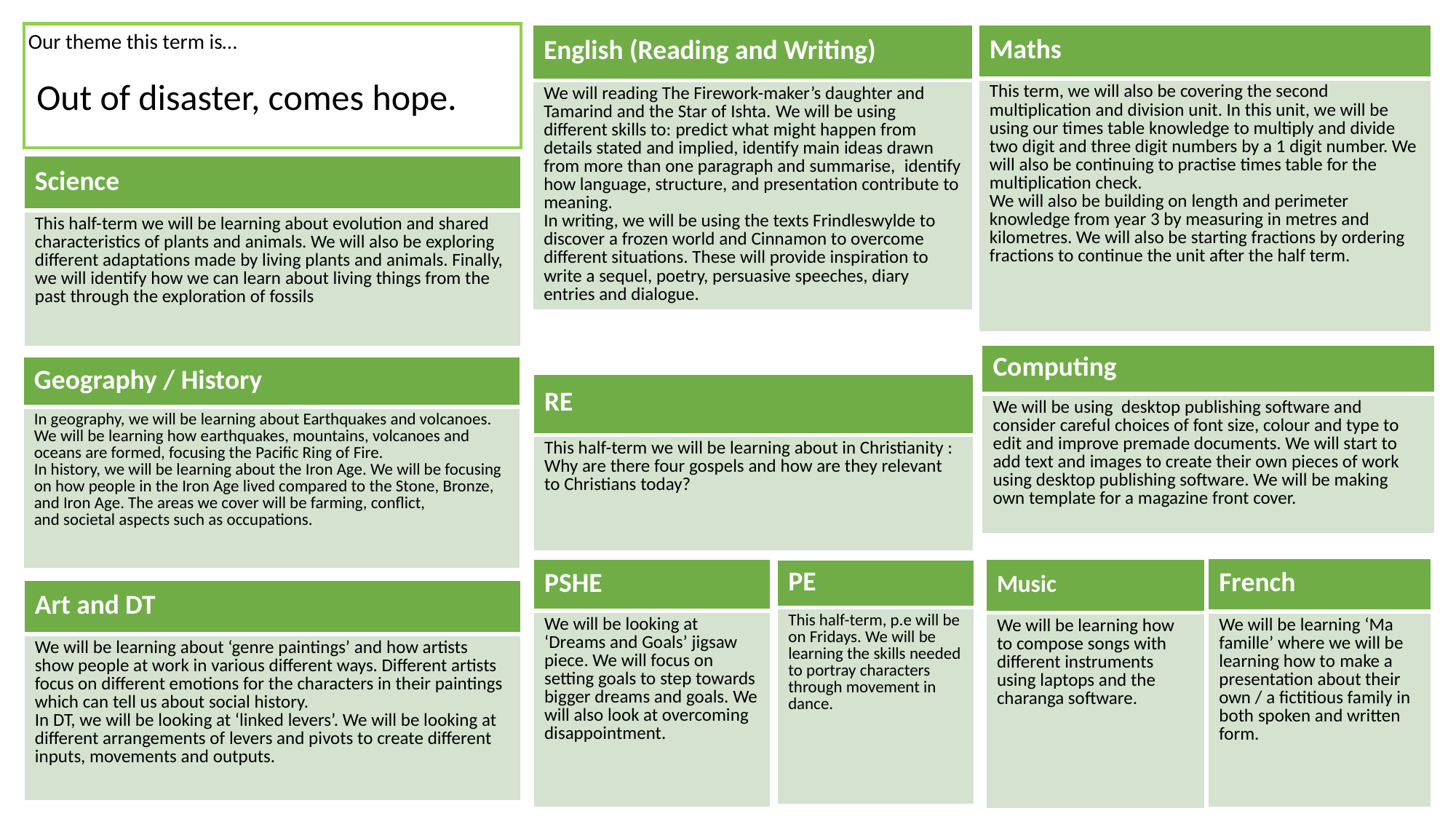

Our theme this term is…

 Out of disaster, comes hope.
| Maths |
| --- |
| This term, we will also be covering the second multiplication and division unit. In this unit, we will be using our times table knowledge to multiply and divide two digit and three digit numbers by a 1 digit number. We will also be continuing to practise times table for the multiplication check. We will also be building on length and perimeter knowledge from year 3 by measuring in metres and kilometres. We will also be starting fractions by ordering fractions to continue the unit after the half term. |
| English (Reading and Writing) |
| --- |
| We will reading The Firework-maker’s daughter and Tamarind and the Star of Ishta. We will be using different skills to: predict what might happen from details stated and implied, identify main ideas drawn from more than one paragraph and summarise,  identify how language, structure, and presentation contribute to meaning. In writing, we will be using the texts Frindleswylde to discover a frozen world and Cinnamon to overcome different situations. These will provide inspiration to write a sequel, poetry, persuasive speeches, diary entries and dialogue. |
| Science |
| --- |
| This half-term we will be learning about evolution and shared characteristics of plants and animals. We will also be exploring different adaptations made by living plants and animals. Finally, we will identify how we can learn about living things from the past through the exploration of fossils |
| Computing |
| --- |
| We will be using desktop publishing software and consider careful choices of font size, colour and type to edit and improve premade documents. We will start to add text and images to create their own pieces of work using desktop publishing software. We will be making own template for a magazine front cover. |
| Geography / History |
| --- |
| In geography, we will be learning about Earthquakes and volcanoes. We will be learning how earthquakes, mountains, volcanoes and oceans are formed, focusing the Pacific Ring of Fire.  In history, we will be learning about the Iron Age. We will be focusing on how people in the Iron Age lived compared to the Stone, Bronze, and Iron Age. The areas we cover will be farming, conflict, and societal aspects such as occupations. |
| RE |
| --- |
| This half-term we will be learning about in Christianity : Why are there four gospels and how are they relevant to Christians today? |
| French |
| --- |
| We will be learning ‘Ma famille’ where we will be learning how to make a presentation about their own / a fictitious family in both spoken and written form. |
| Music |
| --- |
| We will be learning how to compose songs with different instruments using laptops and the charanga software. |
| PSHE |
| --- |
| We will be looking at ‘Dreams and Goals’ jigsaw piece. We will focus on setting goals to step towards bigger dreams and goals. We will also look at overcoming disappointment. |
| PE |
| --- |
| This half-term, p.e will be on Fridays. We will be learning the skills needed to portray characters through movement in dance. |
| Art and DT |
| --- |
| We will be learning about ‘genre paintings’ and how artists show people at work in various different ways. Different artists focus on different emotions for the characters in their paintings which can tell us about social history. In DT, we will be looking at ‘linked levers’. We will be looking at different arrangements of levers and pivots to create different inputs, movements and outputs. |